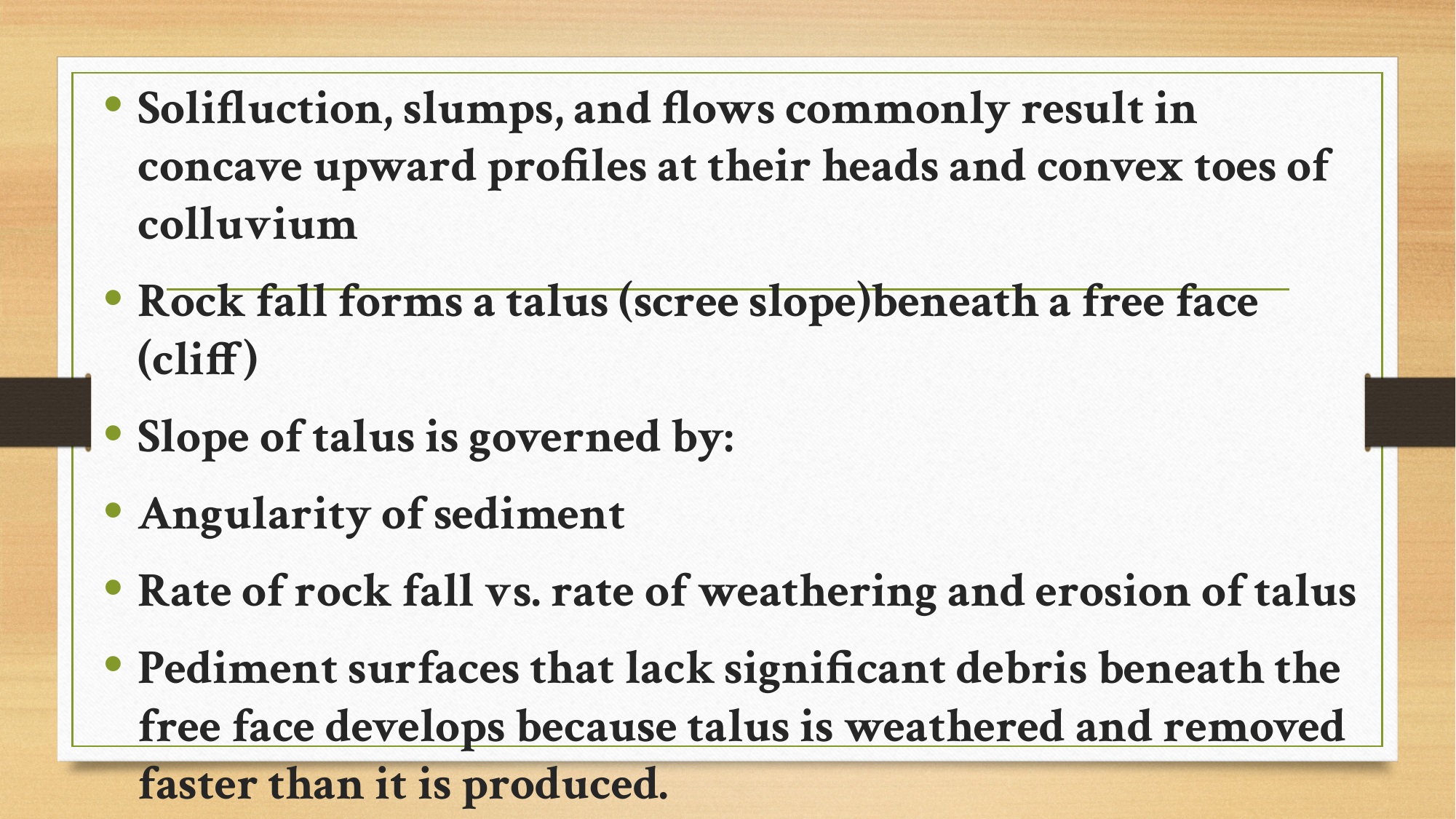

Solifluction, slumps, and flows commonly result in concave upward profiles at their heads and convex toes of colluvium
Rock fall forms a talus (scree slope)beneath a free face (cliff)
Slope of talus is governed by:
Angularity of sediment
Rate of rock fall vs. rate of weathering and erosion of talus
Pediment surfaces that lack significant debris beneath the free face develops because talus is weathered and removed faster than it is produced.